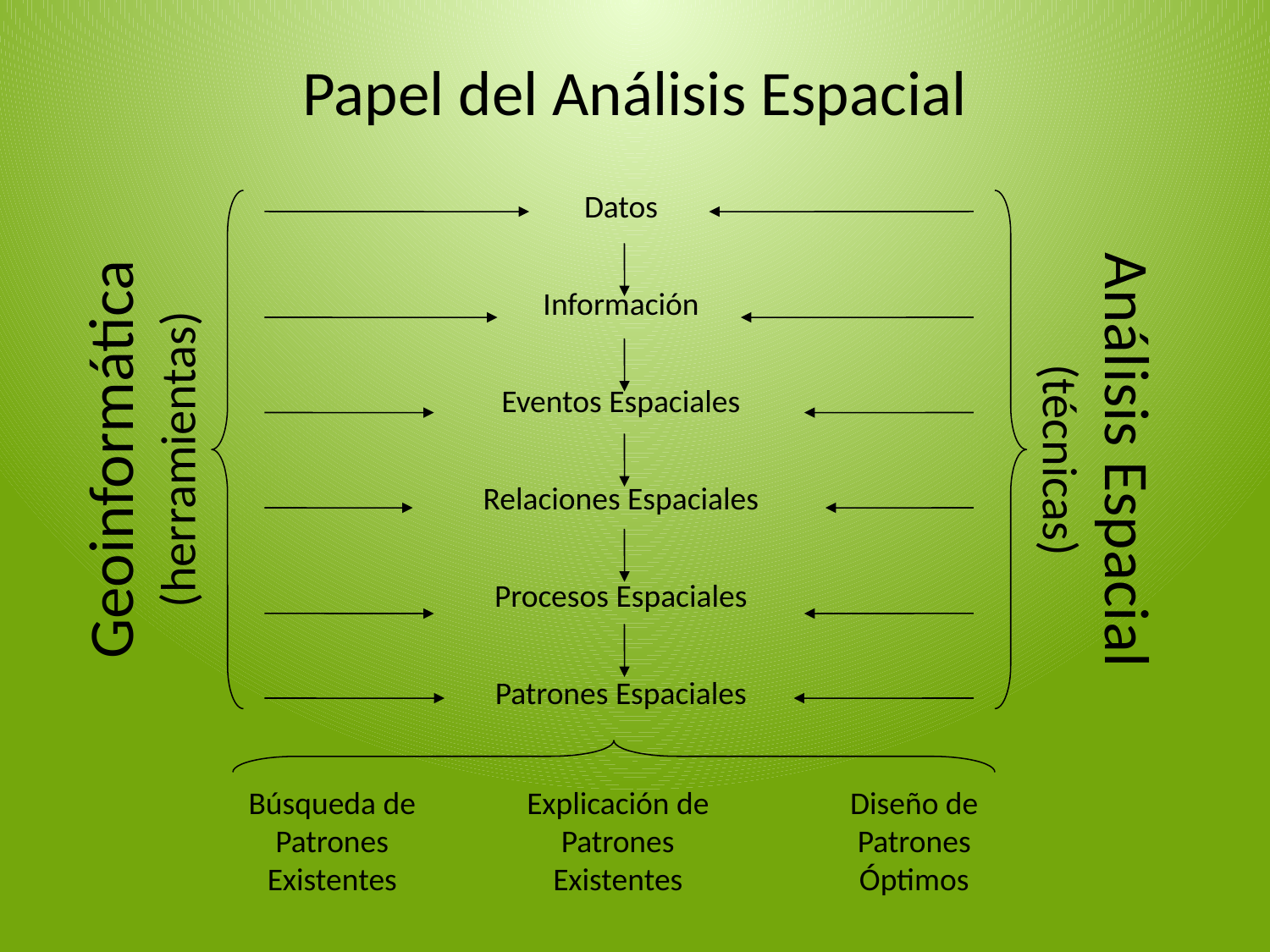

# Papel del Análisis Espacial
Datos

Información

Eventos Espaciales

Geoinformática
(herramientas)
Análisis Espacial
(técnicas)

Relaciones Espaciales

Procesos Espaciales

Patrones Espaciales

Búsqueda de Patrones
Existentes
Explicación de Patrones Existentes
Diseño de Patrones Óptimos